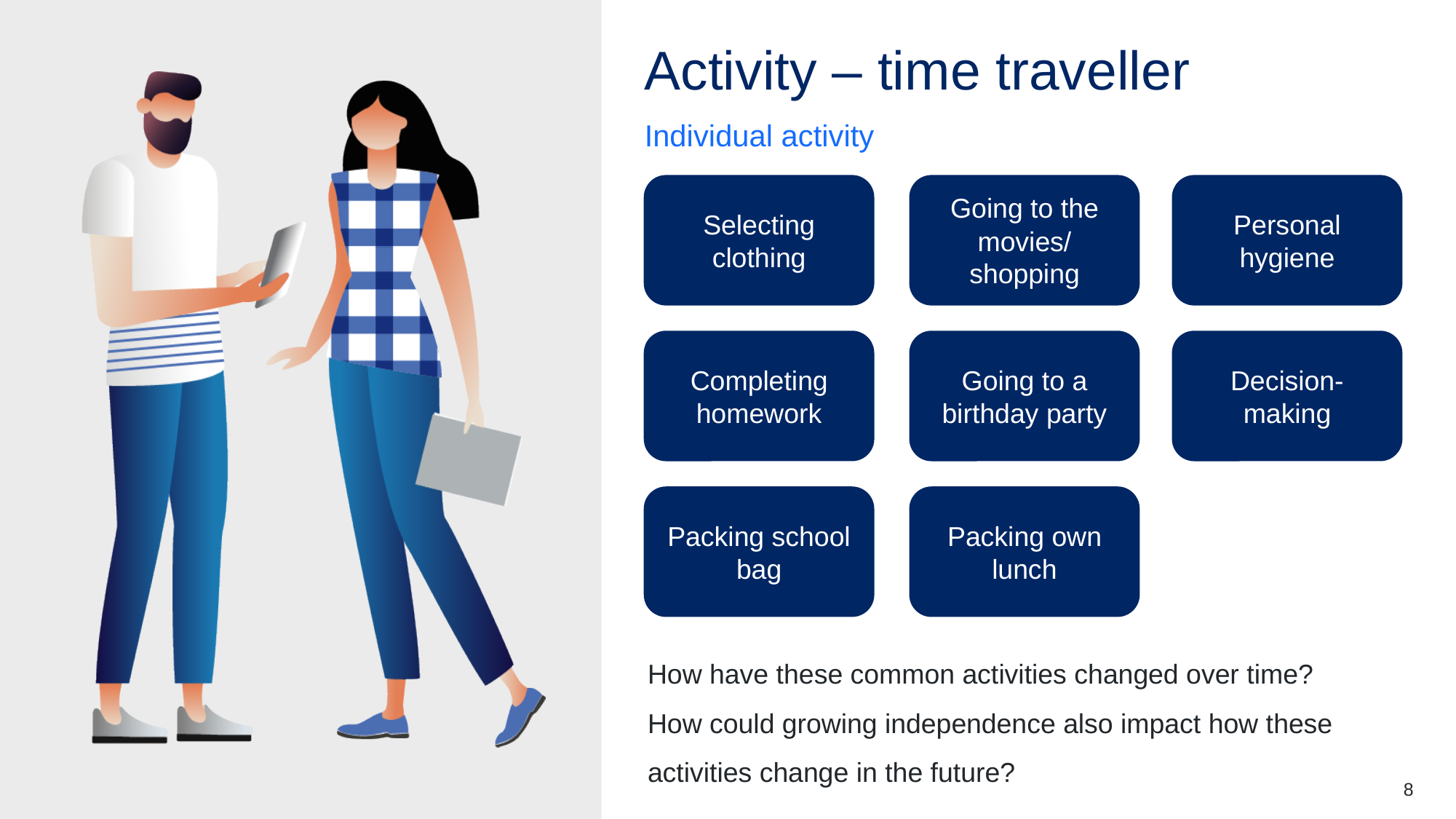

# Activity – time traveller
Individual activity
Selecting clothing
Going to the movies/
shopping
Personal hygiene
Completing homework
Going to a birthday party
Decision-making
Packing school bag
Packing own lunch
How have these common activities changed over time?
How could growing independence also impact how these activities change in the future?
8